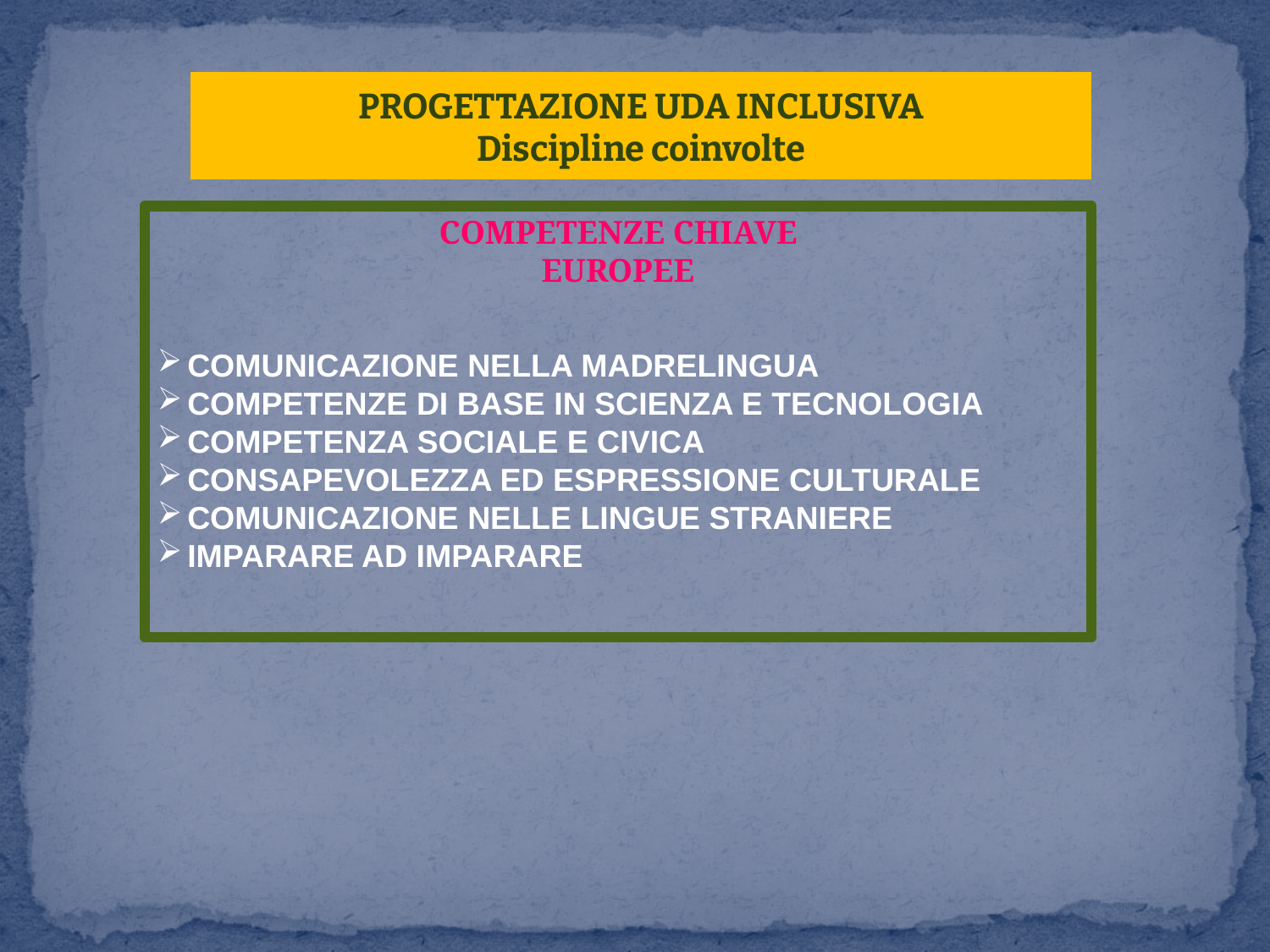

PROGETTAZIONE UDA INCLUSIVA
Discipline coinvolte
COMPETENZE CHIAVE
EUROPEE

COMUNICAZIONE NELLA MADRELINGUA
competenze di base in scienza e tecnologia
COMPETENZA SOCIALE E CIVICA
CONSAPEVOLEZZA ED ESPRESSIONE CULTURALE
COMUNICAZIONE NELLE LINGUE STRANIERE
IMPARARE AD IMPARARE